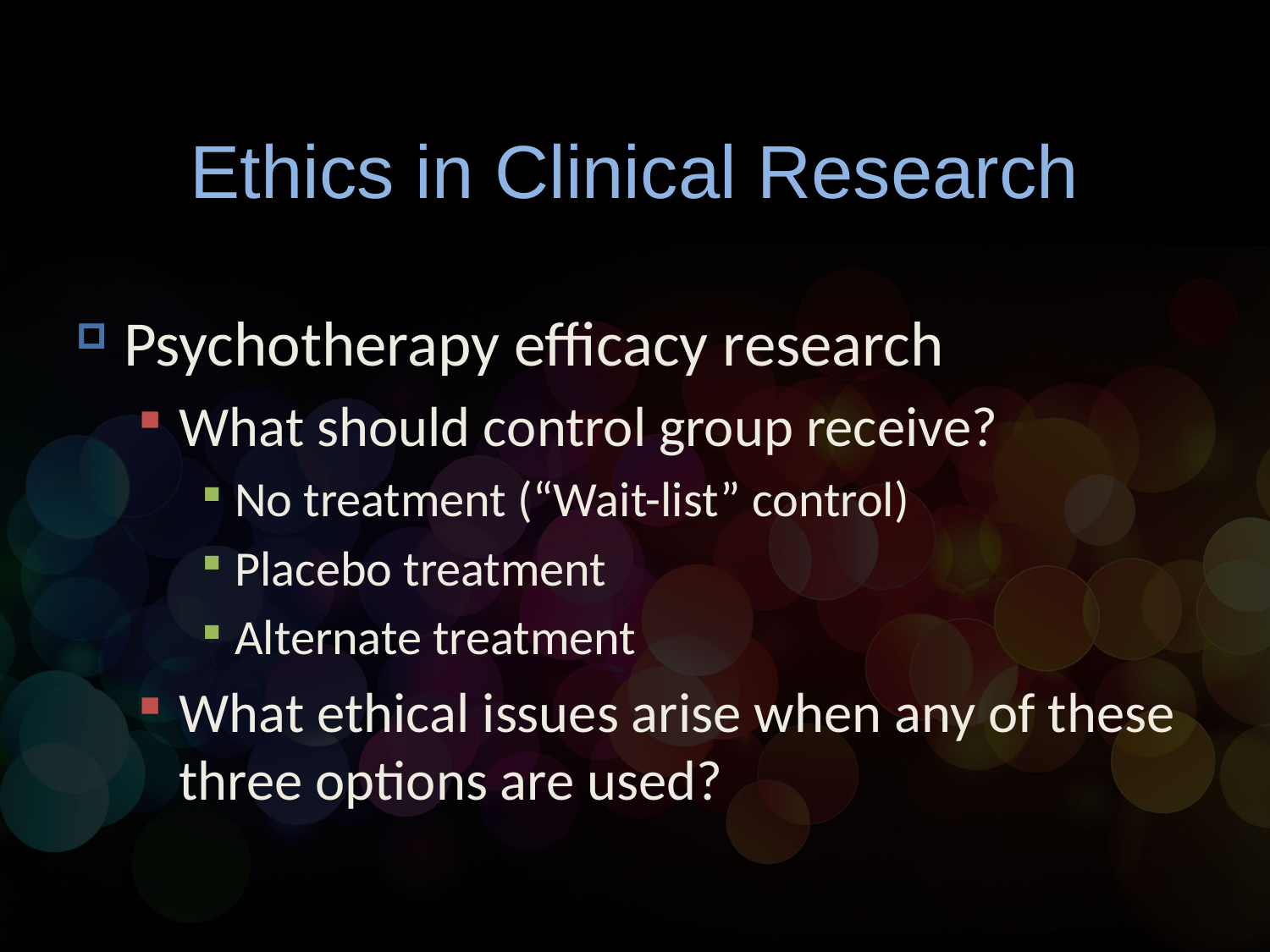

# Ethics in Clinical Research
Psychotherapy efficacy research
What should control group receive?
No treatment (“Wait-list” control)
Placebo treatment
Alternate treatment
What ethical issues arise when any of these three options are used?